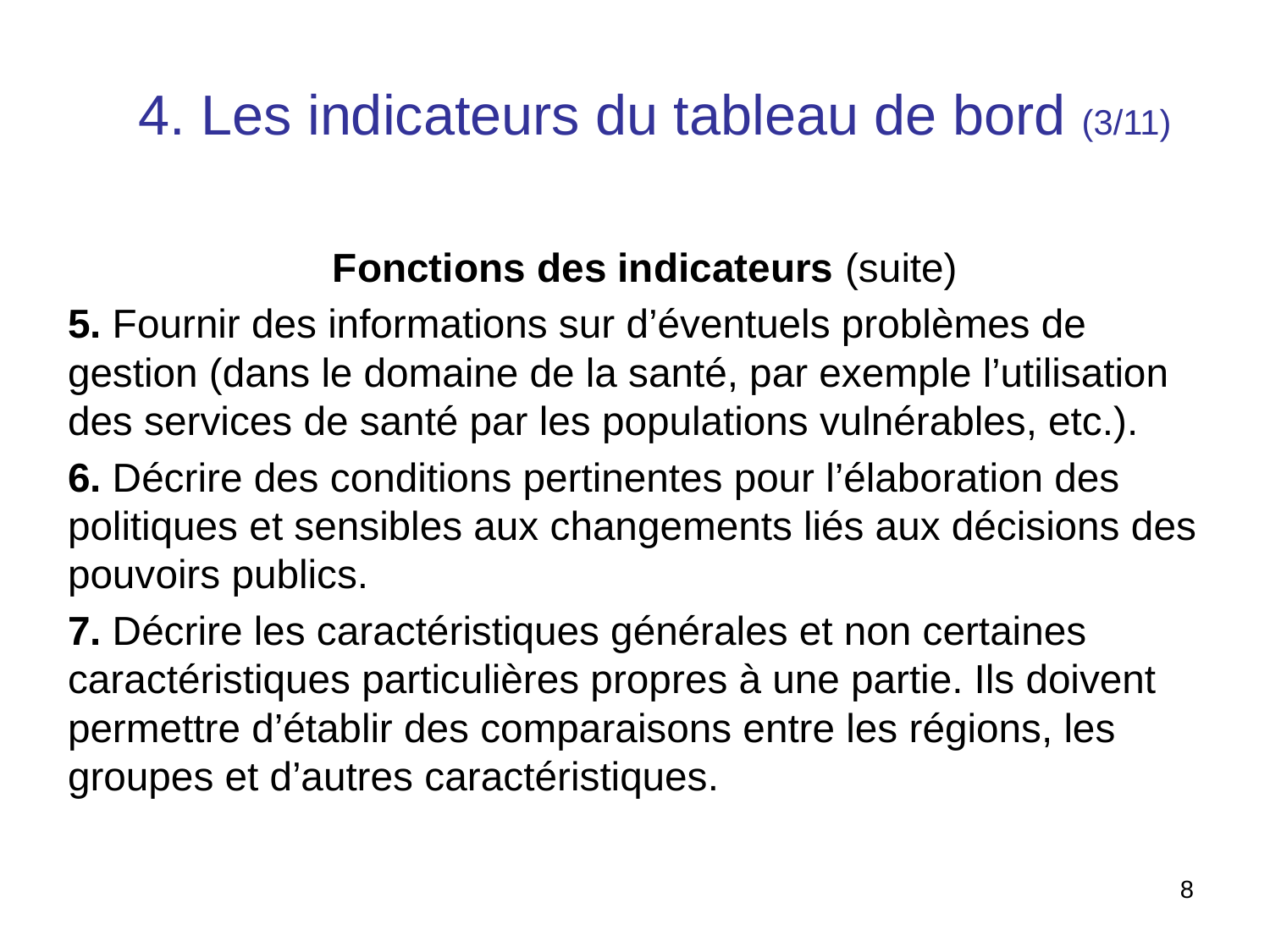

4. Les indicateurs du tableau de bord (3/11)

Fonctions des indicateurs (suite)
5. Fournir des informations sur d’éventuels problèmes de gestion (dans le domaine de la santé, par exemple l’utilisation des services de santé par les populations vulnérables, etc.).
6. Décrire des conditions pertinentes pour l’élaboration des politiques et sensibles aux changements liés aux décisions des pouvoirs publics.
7. Décrire les caractéristiques générales et non certaines caractéristiques particulières propres à une partie. Ils doivent permettre d’établir des comparaisons entre les régions, les groupes et d’autres caractéristiques.
8